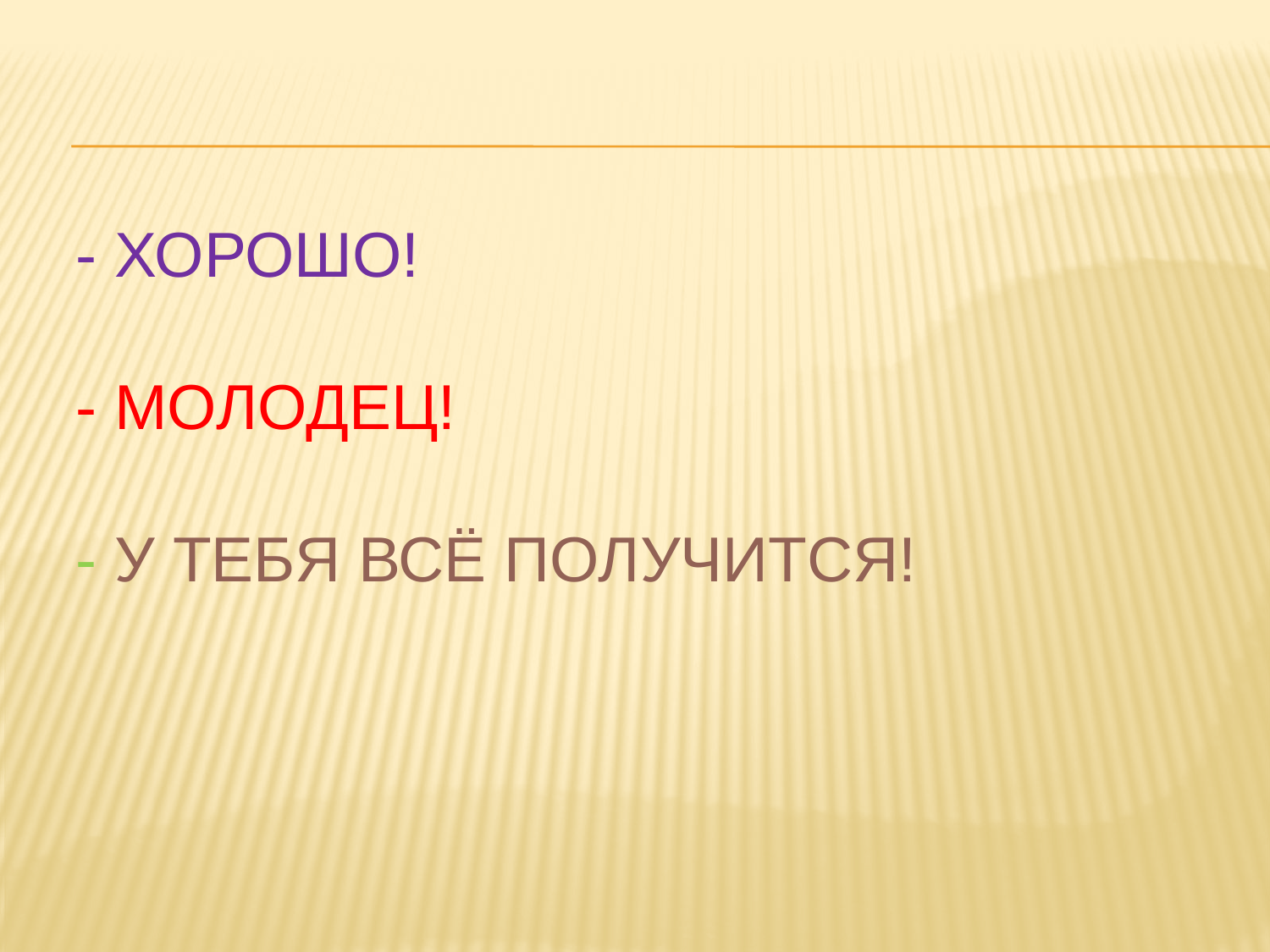

# - Хорошо! - Молодец! - У тебя всё получится!